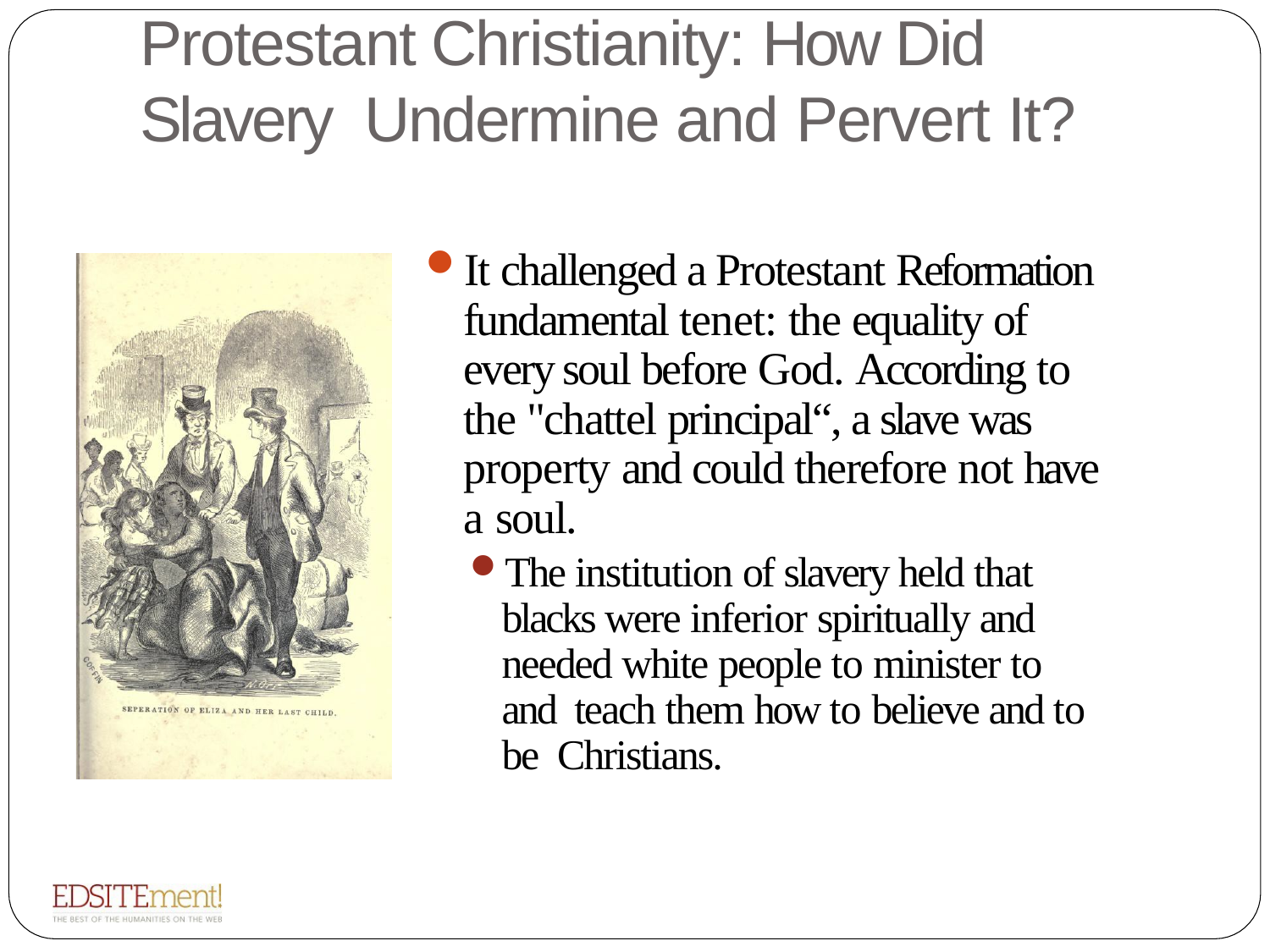

# Protestant Christianity: How Did Slavery  Undermine and Pervert It?
It challenged a Protestant Reformation  fundamental tenet: the equality of  every soul before God. According to  the "chattel principal“, a slave was  property and could therefore not have  a soul.
The institution of slavery held that  blacks were inferior spiritually and  needed white people to minister to and  teach them how to believe and to be  Christians.